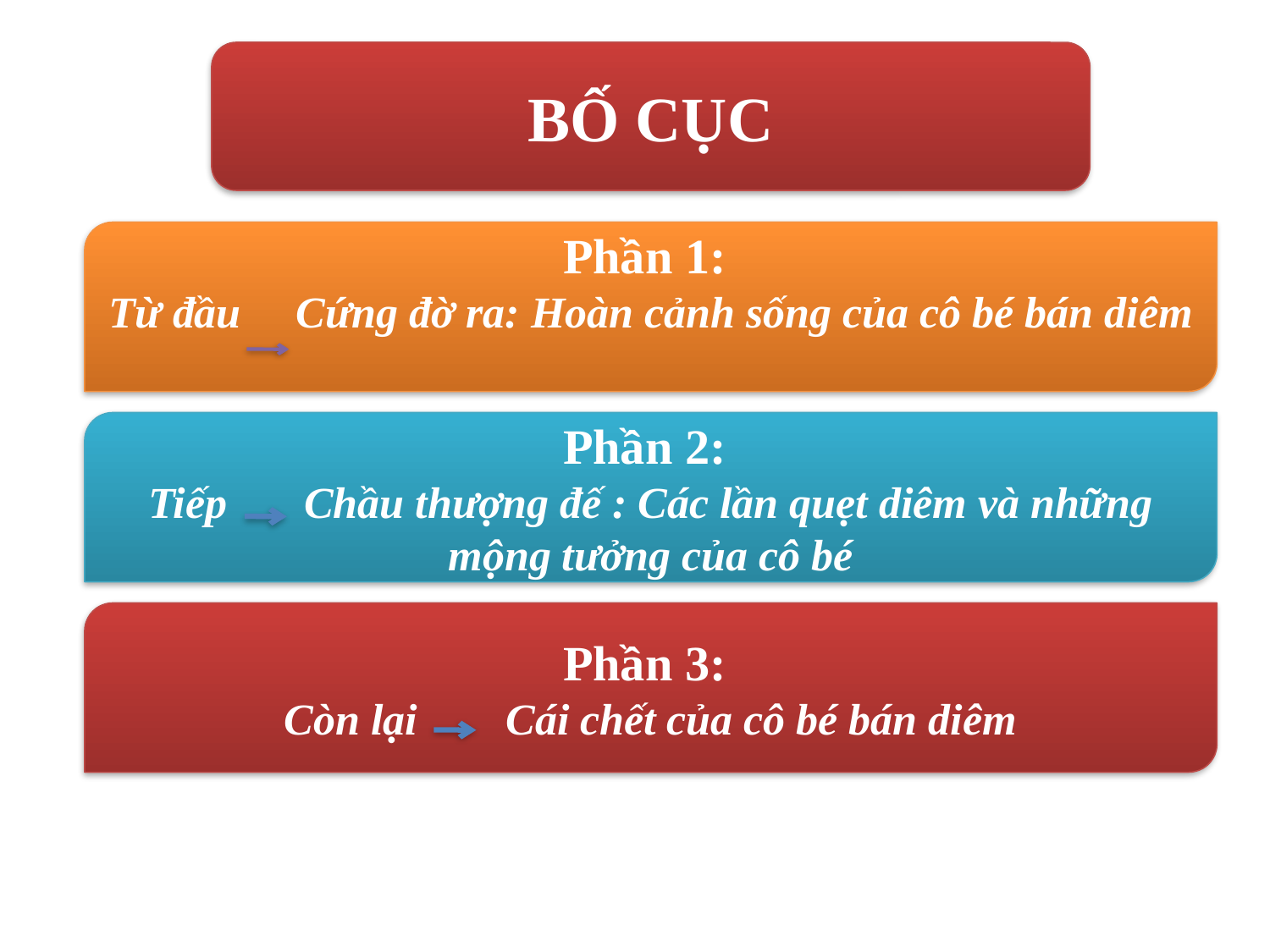

BỐ CỤC
Phần 1:
Từ đầu     Cứng đờ ra: Hoàn cảnh sống của cô bé bán diêm
Phần 2:
Tiếp       Chầu thượng đế : Các lần quẹt diêm và những mộng tưởng của cô bé
Phần 3:
Còn lại        Cái chết của cô bé bán diêm